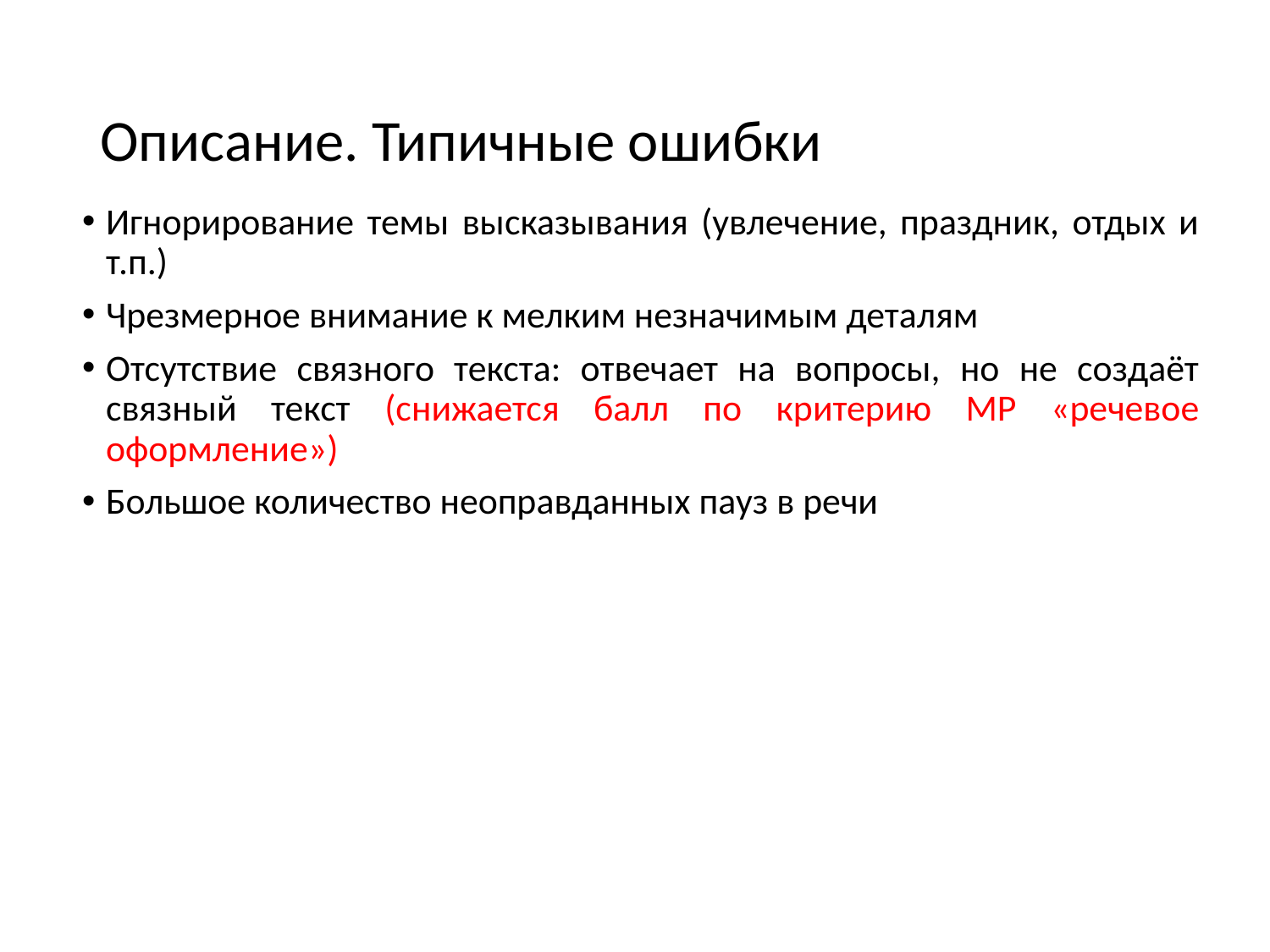

# Описание. Типичные ошибки

Игнорирование темы высказывания (увлечение, праздник, отдых и т.п.)
Чрезмерное внимание к мелким незначимым деталям
Отсутствие связного текста: отвечает на вопросы, но не создаёт связный текст (снижается балл по критерию МР «речевое оформление»)
Большое количество неоправданных пауз в речи